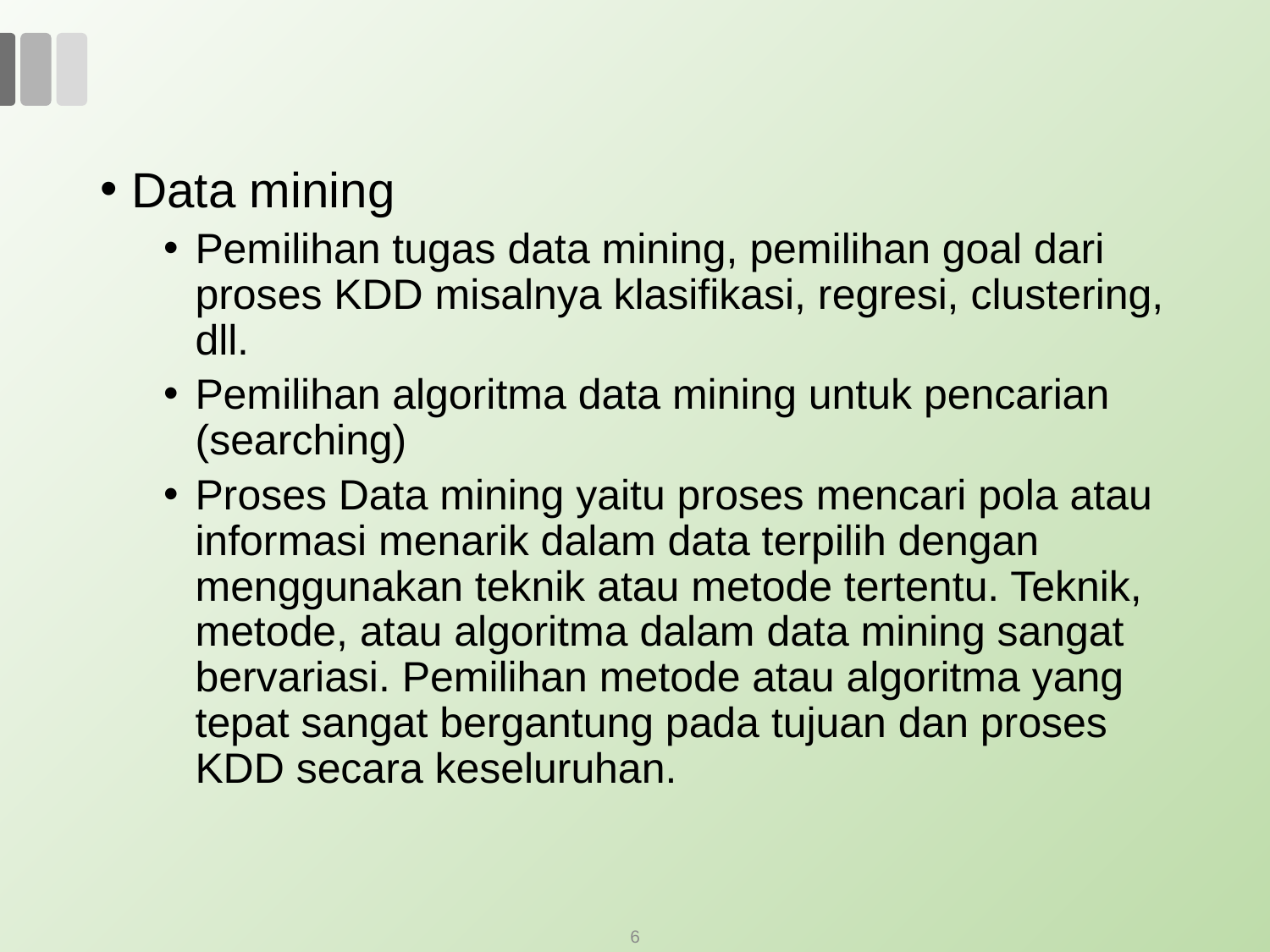

#
Data mining
Pemilihan tugas data mining, pemilihan goal dari proses KDD misalnya klasifikasi, regresi, clustering, dll.
Pemilihan algoritma data mining untuk pencarian (searching)
Proses Data mining yaitu proses mencari pola atau informasi menarik dalam data terpilih dengan menggunakan teknik atau metode tertentu. Teknik, metode, atau algoritma dalam data mining sangat bervariasi. Pemilihan metode atau algoritma yang tepat sangat bergantung pada tujuan dan proses KDD secara keseluruhan.
6